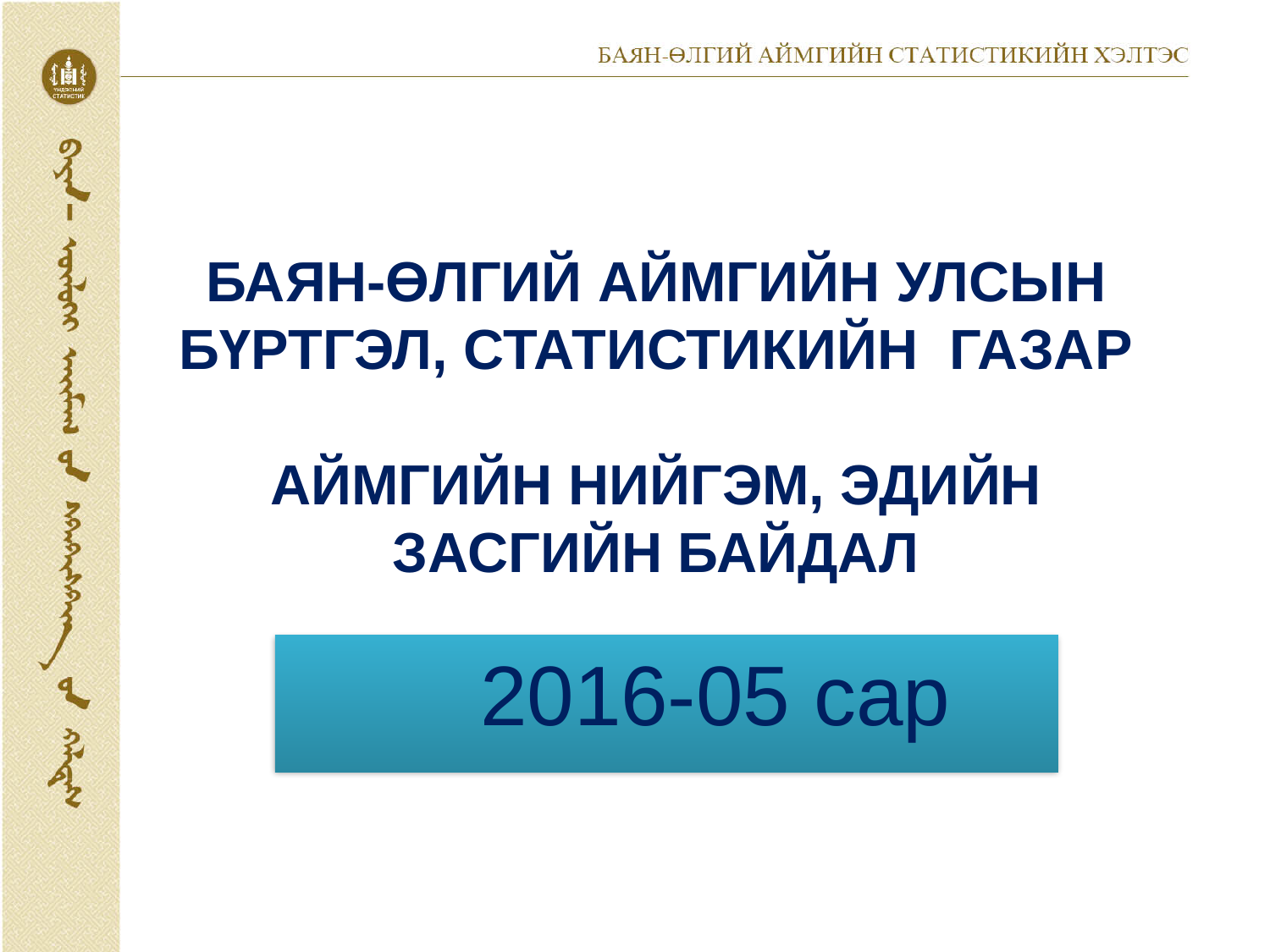

#

БАЯН-ӨЛГИЙ АЙМГИЙН УЛСЫН БҮРТГЭЛ, СТАТИСТИКИЙН  ГАЗАР

АЙМГИЙН НИЙГЭМ, ЭДИЙН ЗАСГИЙН БАЙДАЛ

            2016-05 сар